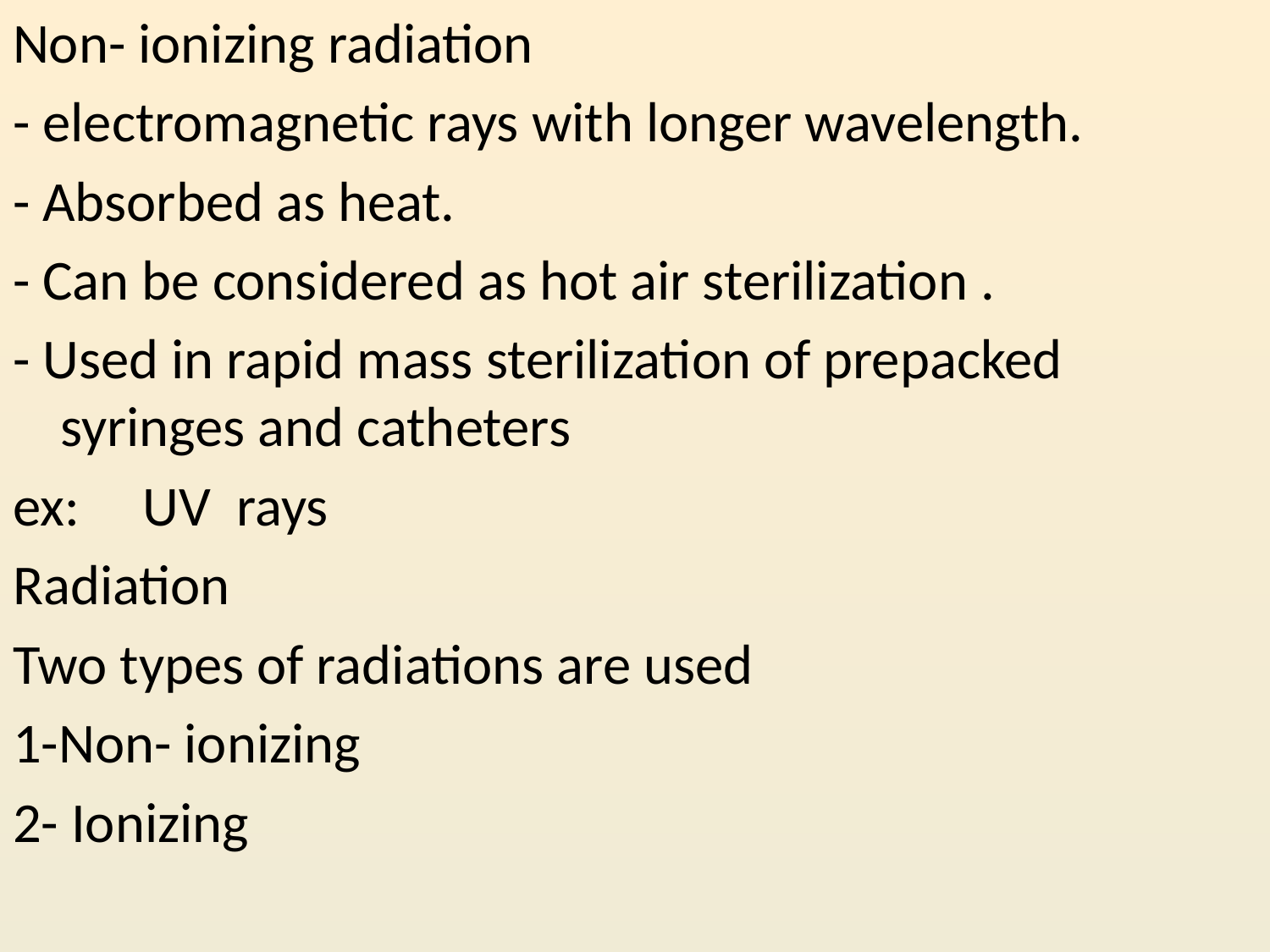

Non- ionizing radiation
- electromagnetic rays with longer wavelength.
- Absorbed as heat.
- Can be considered as hot air sterilization .
- Used in rapid mass sterilization of prepacked syringes and catheters
ex:     UV  rays
Radiation
Two types of radiations are used
1-Non- ionizing
2- Ionizing

#